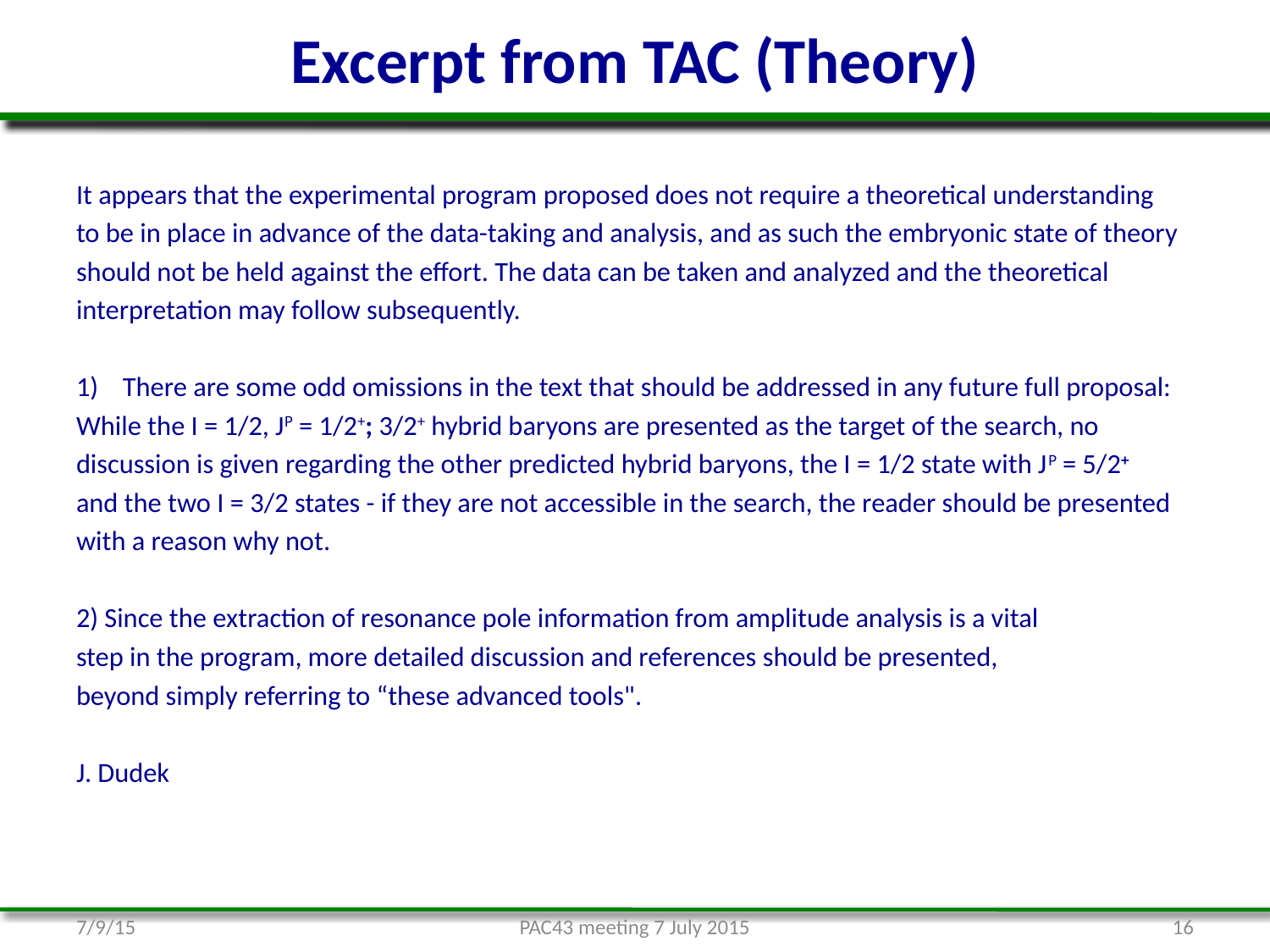

# Excerpt from TAC (Theory)
It appears that the experimental program proposed does not require a theoretical understanding
to be in place in advance of the data-taking and analysis, and as such the embryonic state of theory
should not be held against the effort. The data can be taken and analyzed and the theoretical
interpretation may follow subsequently.

There are some odd omissions in the text that should be addressed in any future full proposal:
While the I = 1/2, JP = 1/2+; 3/2+ hybrid baryons are presented as the target of the search, no
discussion is given regarding the other predicted hybrid baryons, the I = 1/2 state with JP = 5/2+
and the two I = 3/2 states - if they are not accessible in the search, the reader should be presented
with a reason why not.

2) Since the extraction of resonance pole information from amplitude analysis is a vital
step in the program, more detailed discussion and references should be presented,
beyond simply referring to “these advanced tools".

J. Dudek
7/9/15
PAC43 meeting 7 July 2015
16